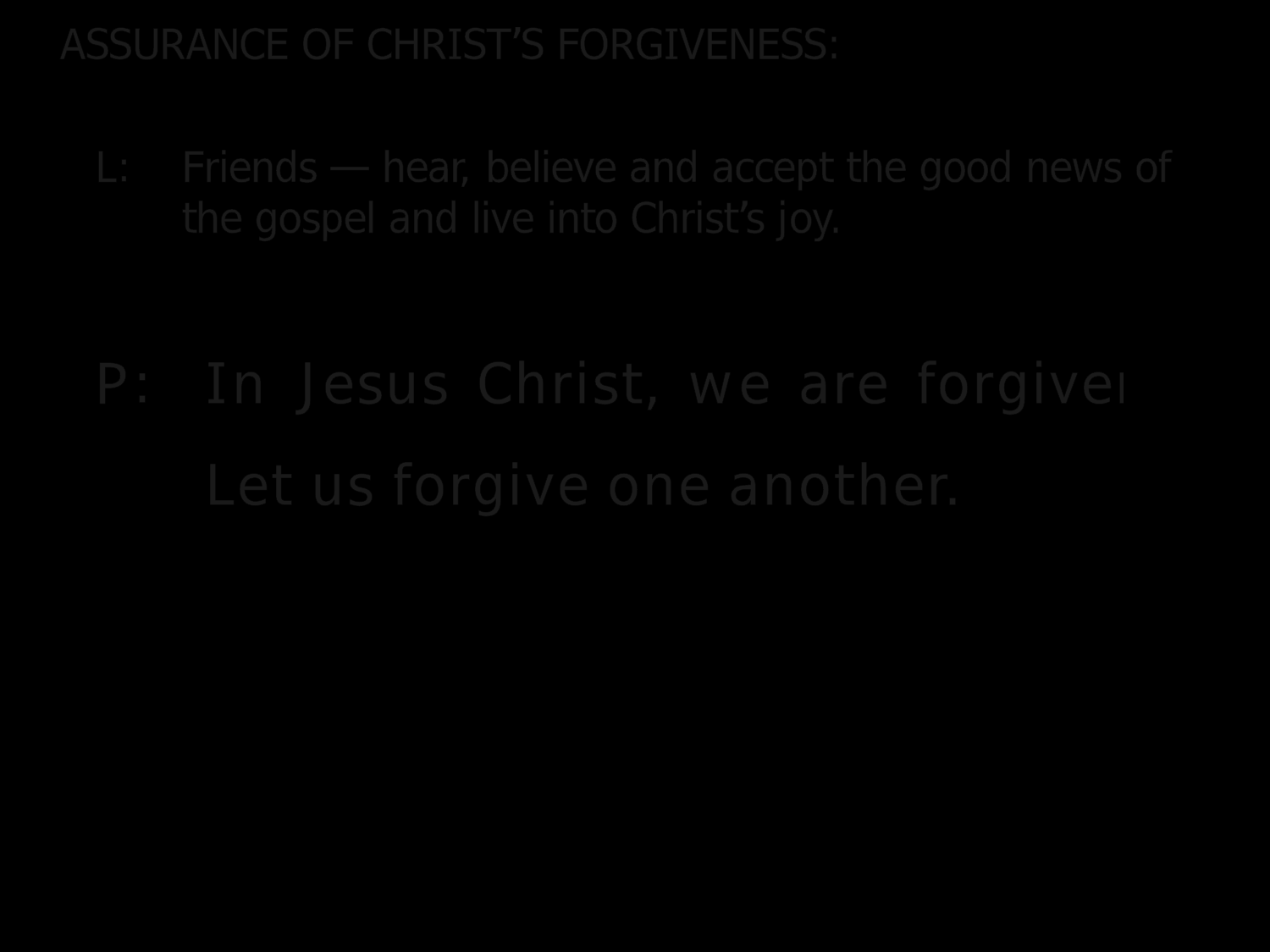

ASSURANCE OF CHRIST’S FORGIVENESS:

L:	Friends — hear, believe and accept the good news of the gospel and live into Christ’s joy.

P:	In Jesus Christ, we are forgiven! Let us forgive one another.